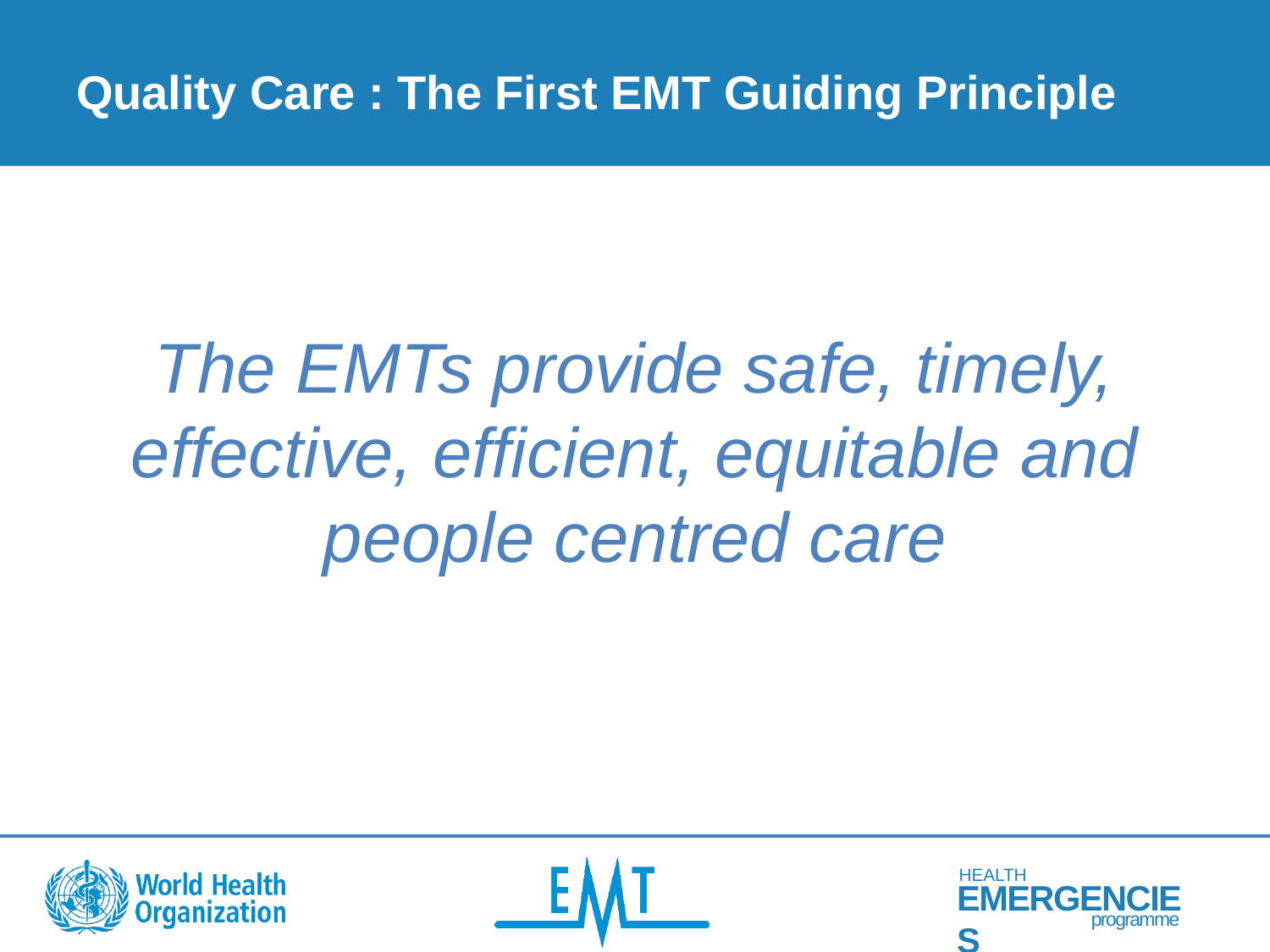

# Quality Care : The First EMT Guiding Principle
The EMTs provide safe, timely, effective, efficient, equitable and people centred care